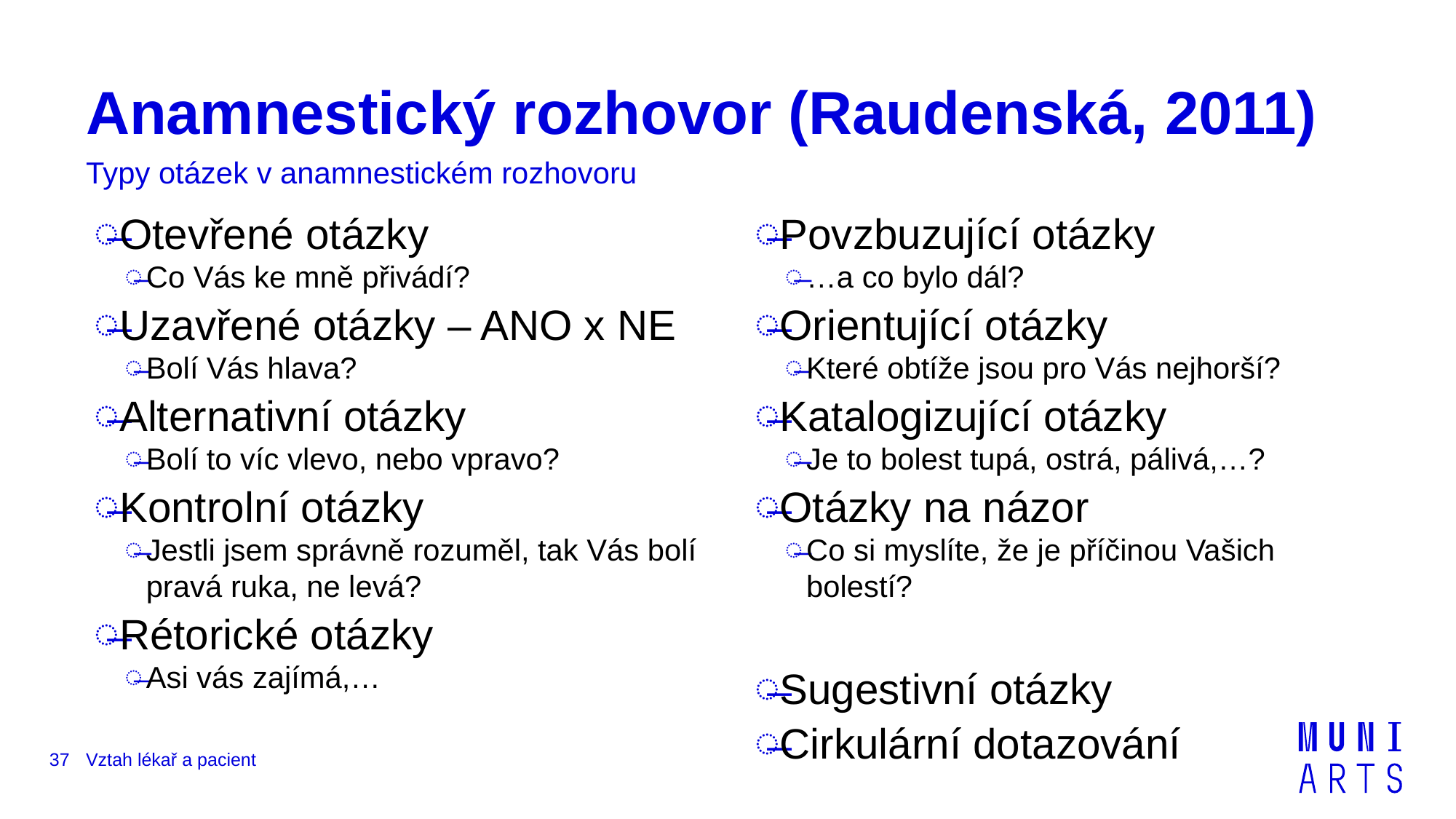

# Anamnestický rozhovor (Raudenská, 2011)
Typy otázek v anamnestickém rozhovoru
Otevřené otázky
Co Vás ke mně přivádí?
Uzavřené otázky – ANO x NE
Bolí Vás hlava?
Alternativní otázky
Bolí to víc vlevo, nebo vpravo?
Kontrolní otázky
Jestli jsem správně rozuměl, tak Vás bolí pravá ruka, ne levá?
Rétorické otázky
Asi vás zajímá,…

Povzbuzující otázky
…a co bylo dál?
Orientující otázky
Které obtíže jsou pro Vás nejhorší?
Katalogizující otázky
Je to bolest tupá, ostrá, pálivá,…?
Otázky na názor
Co si myslíte, že je příčinou Vašich bolestí?

Sugestivní otázky
Cirkulární dotazování

37
Vztah lékař a pacient